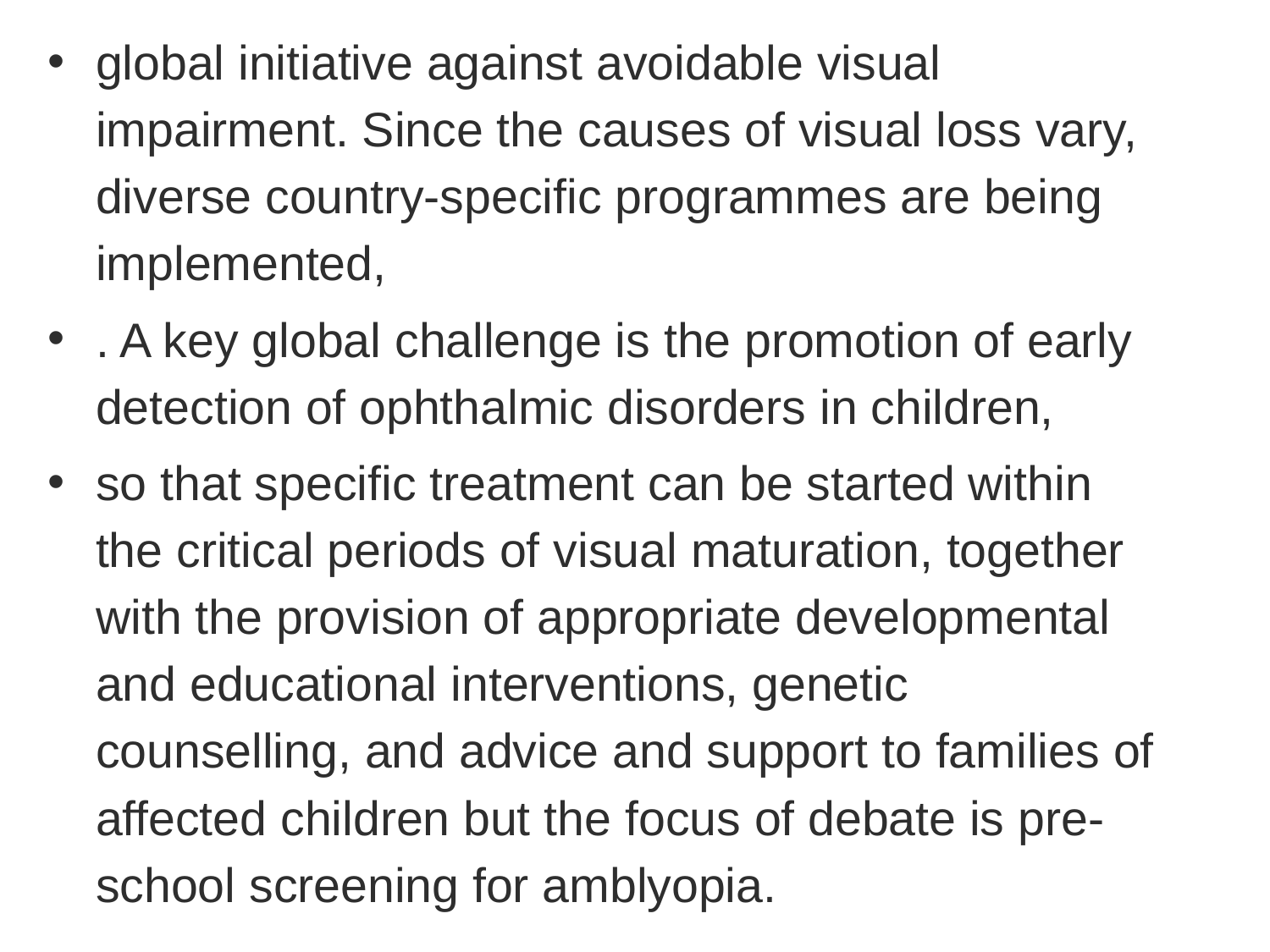

global initiative against avoidable visual impairment. Since the causes of visual loss vary, diverse country-specific programmes are being implemented,
. A key global challenge is the promotion of early detection of ophthalmic disorders in children,
so that specific treatment can be started within the critical periods of visual maturation, together with the provision of appropriate developmental and educational interventions, genetic counselling, and advice and support to families of affected children but the focus of debate is pre-school screening for amblyopia.